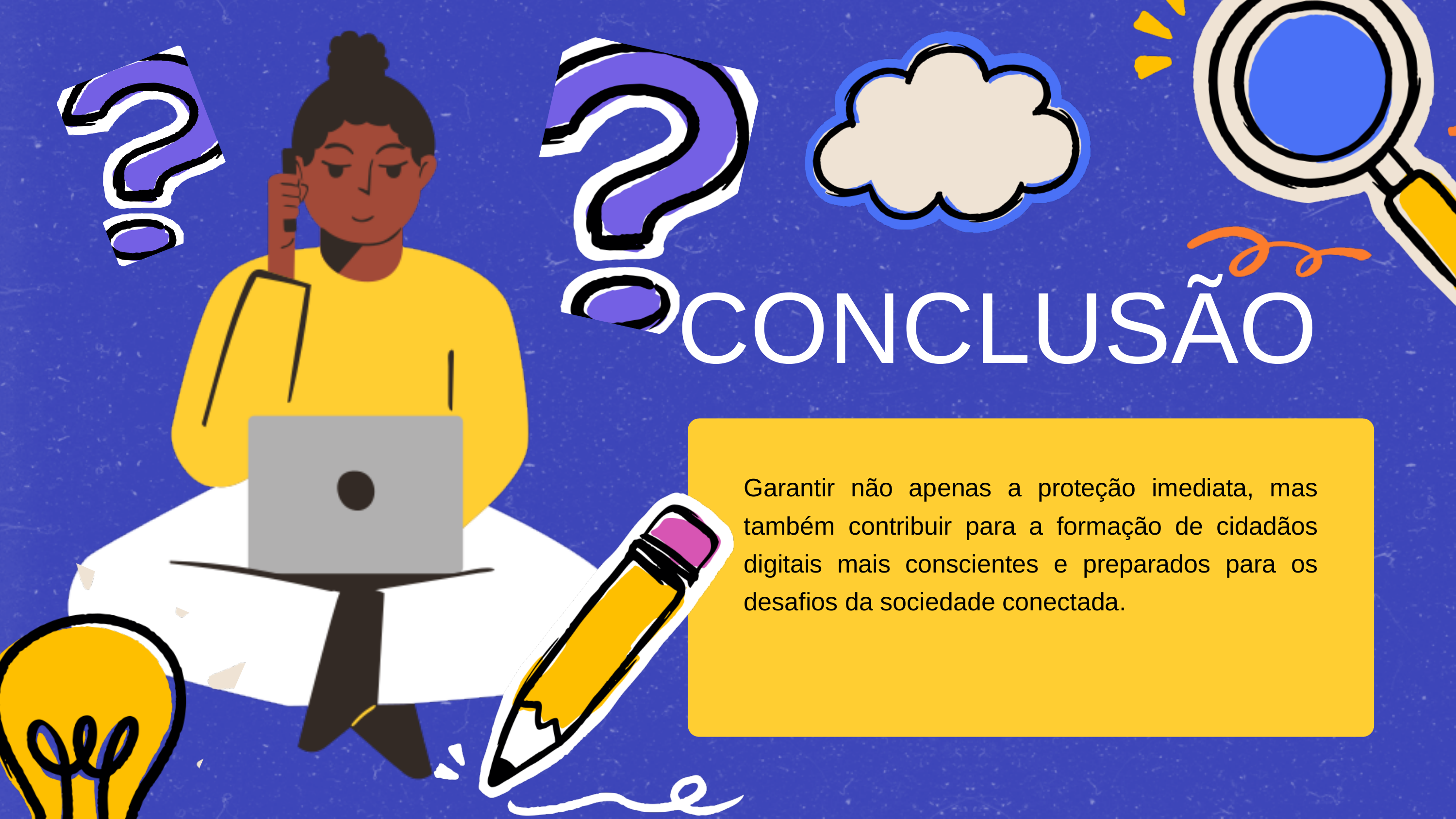

CONCLUSÃO

Garantir não apenas a proteção imediata, mas também contribuir para a formação de cidadãos digitais mais conscientes e preparados para os desafios da sociedade conectada.